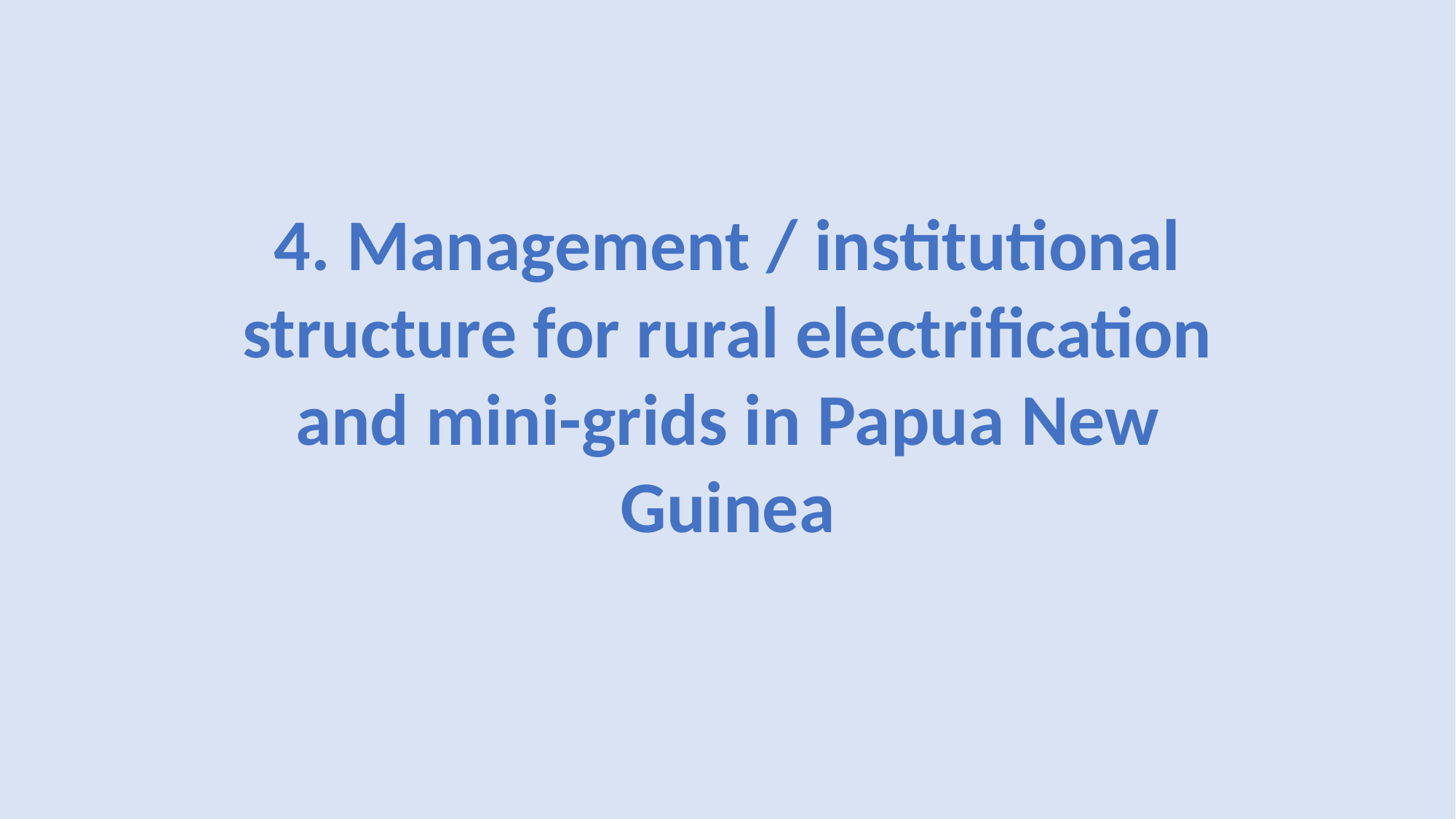

4. Management / institutional structure for rural electrification and mini-grids in Papua New Guinea